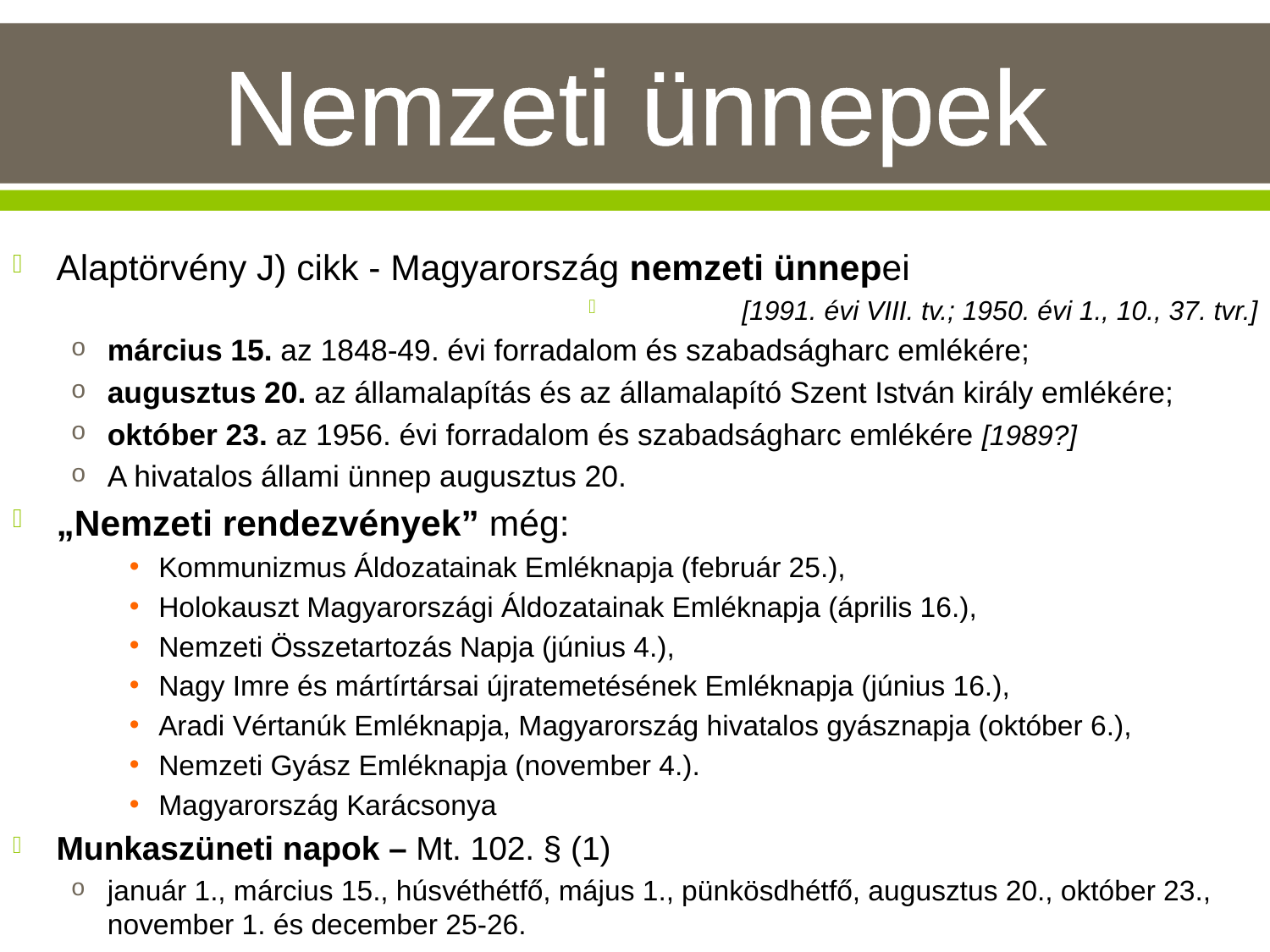

# Nemzeti ünnepek
Alaptörvény J) cikk - Magyarország nemzeti ünnepei
[1991. évi VIII. tv.; 1950. évi 1., 10., 37. tvr.]
március 15. az 1848-49. évi forradalom és szabadságharc emlékére;
augusztus 20. az államalapítás és az államalapító Szent István király emlékére;
október 23. az 1956. évi forradalom és szabadságharc emlékére [1989?]
A hivatalos állami ünnep augusztus 20.
„Nemzeti rendezvények” még:
Kommunizmus Áldozatainak Emléknapja (február 25.),
Holokauszt Magyarországi Áldozatainak Emléknapja (április 16.),
Nemzeti Összetartozás Napja (június 4.),
Nagy Imre és mártírtársai újratemetésének Emléknapja (június 16.),
Aradi Vértanúk Emléknapja, Magyarország hivatalos gyásznapja (október 6.),
Nemzeti Gyász Emléknapja (november 4.).
Magyarország Karácsonya
Munkaszüneti napok – Mt. 102. § (1)
január 1., március 15., húsvéthétfő, május 1., pünkösdhétfő, augusztus 20., október 23., november 1. és december 25-26.